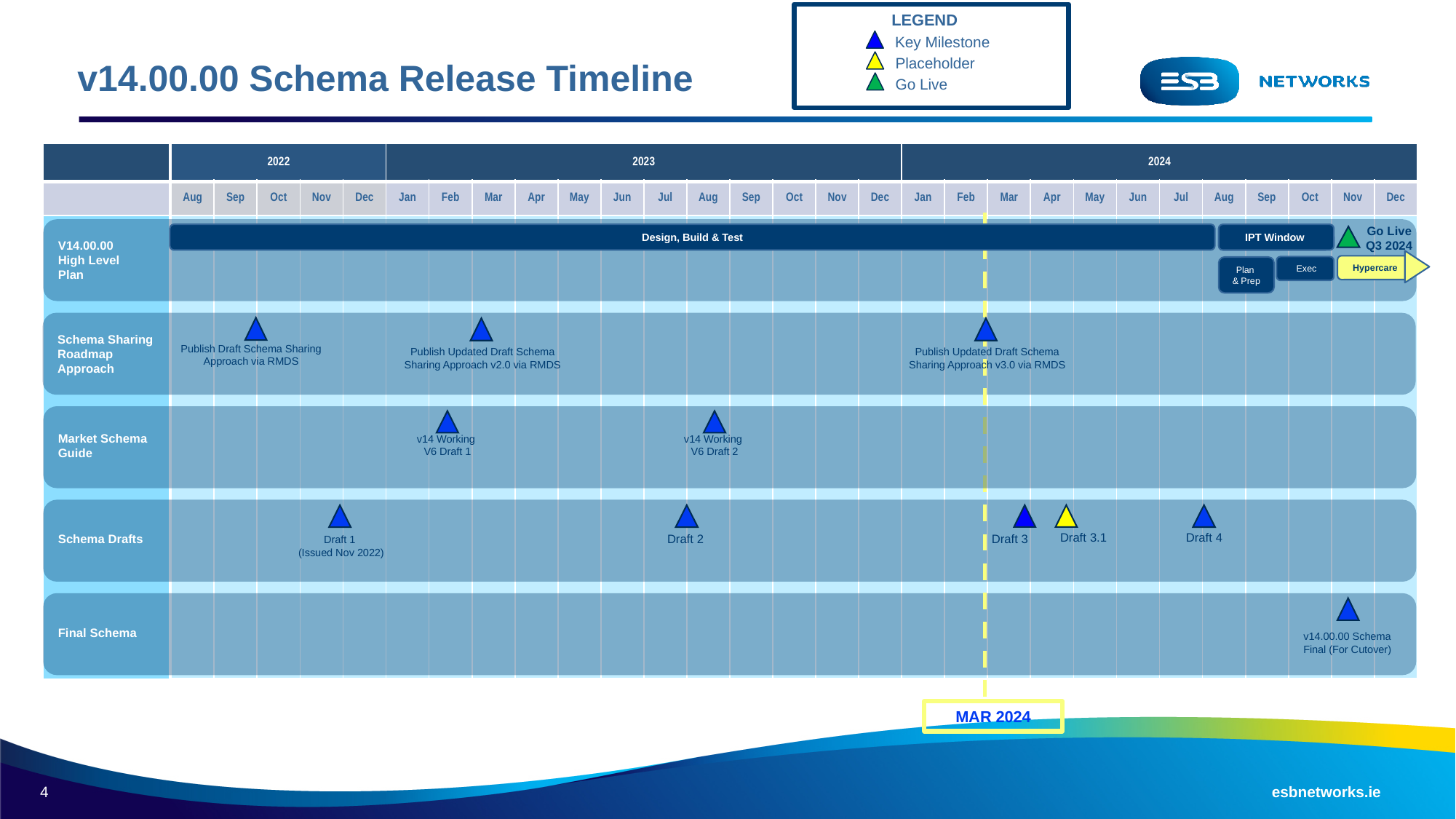

LEGEND
Key Milestone

Placeholder

Go Live

# v14.00.00 Schema Release Timeline
| 2022 |  |  |  |  | 2023 |  |  |  |  |  |  |  |  |  |  |  | 2024 |  |  |  |  |  |  |  |  |  |  |  |
| --- | --- | --- | --- | --- | --- | --- | --- | --- | --- | --- | --- | --- | --- | --- | --- | --- | --- | --- | --- | --- | --- | --- | --- | --- | --- | --- | --- | --- |
| Aug | Sep | Oct | Nov | Dec | Jan | Feb | Mar | Apr | May | Jun | Jul | Aug | Sep | Oct | Nov | Dec | Jan | Feb | Mar | Apr | May | Jun | Jul | Aug | Sep | Oct | Nov | Dec |
|  |  |  |  |  |  |  |  |  |  |  |  |  |  |  |  |  |  |  |  |  |  |  |  |  |  |  |  |  |
|  |
| --- |
|  |
|  |
MAR 2024
Go Live
Q3 2024

V14.00.00
High Level
Plan
IPT Window
 Exec
Plan
& Prep
Design, Build & Test

Hypercare
Schema Sharing
Roadmap
Approach

Publish Draft Schema Sharing Approach via RMDS

Publish Updated Draft Schema Sharing Approach v3.0 via RMDS

Publish Updated Draft Schema Sharing Approach v2.0 via RMDS

Market Schema
Guide

v14 Working
V6 Draft 2

v14 Working
V6 Draft 1

Schema Drafts

Draft 4

Draft 3

Draft 3.1

Draft 2

Draft 1
(Issued Nov 2022)

Final Schema

v14.00.00 Schema Final (For Cutover)